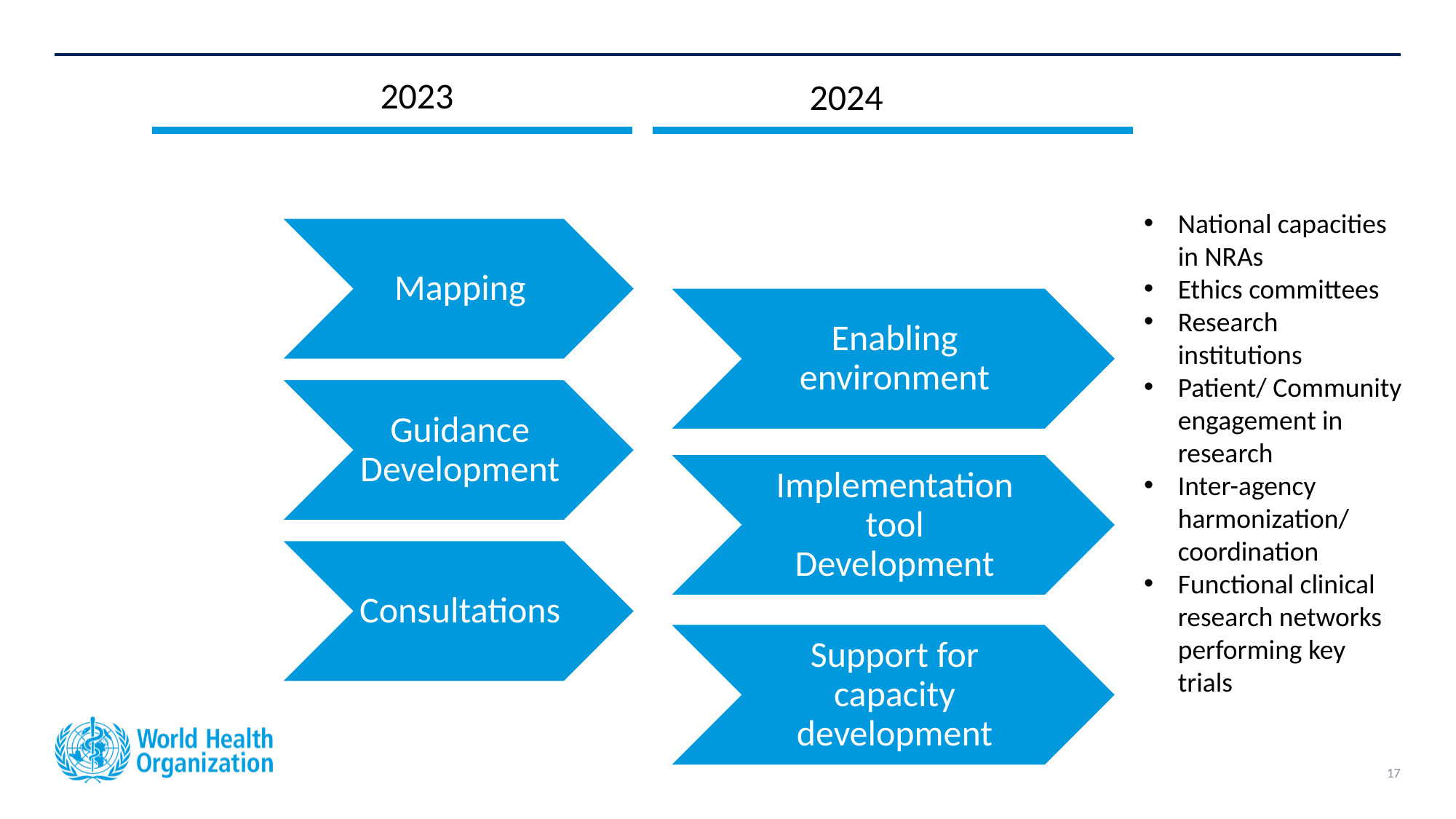

2023
2024
National capacities in NRAs
Ethics committees
Research institutions
Patient/ Community engagement in research
Inter-agency harmonization/ coordination
Functional clinical research networks performing key trials
Mapping
Guidance Development
Consultations

Enabling environment

Implementation tool Development

Support for capacity development

17